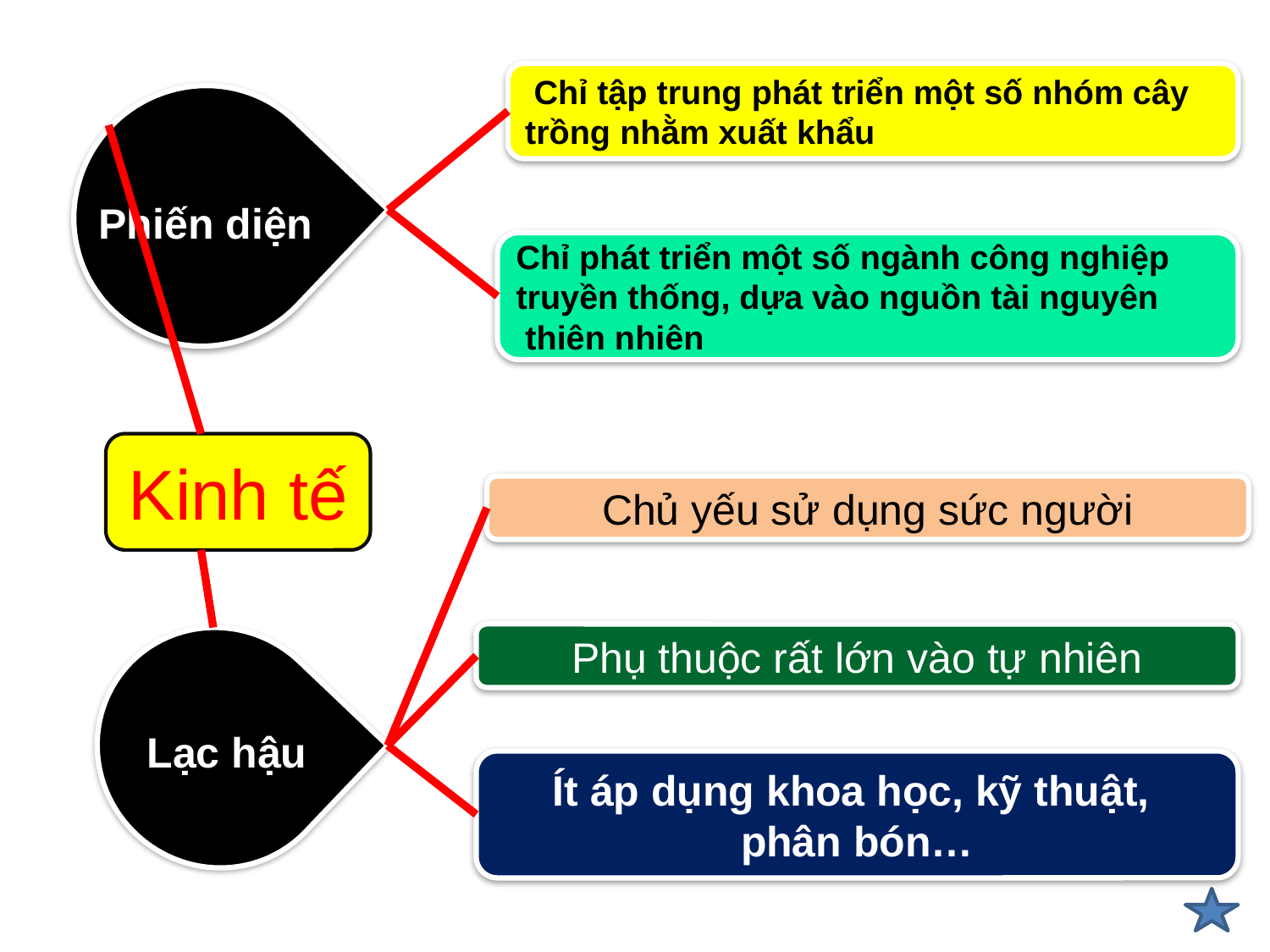

Chỉ tập trung phát triển một số nhóm cây trồng nhằm xuất khẩu

Phiến diện
Chỉ phát triển một số ngành công nghiệp truyền thống, dựa vào nguồn tài nguyên
 thiên nhiên
Kinh tế
Chủ yếu sử dụng sức người
Phụ thuộc rất lớn vào tự nhiên

Lạc hậu
Ít áp dụng khoa học, kỹ thuật,
phân bón…